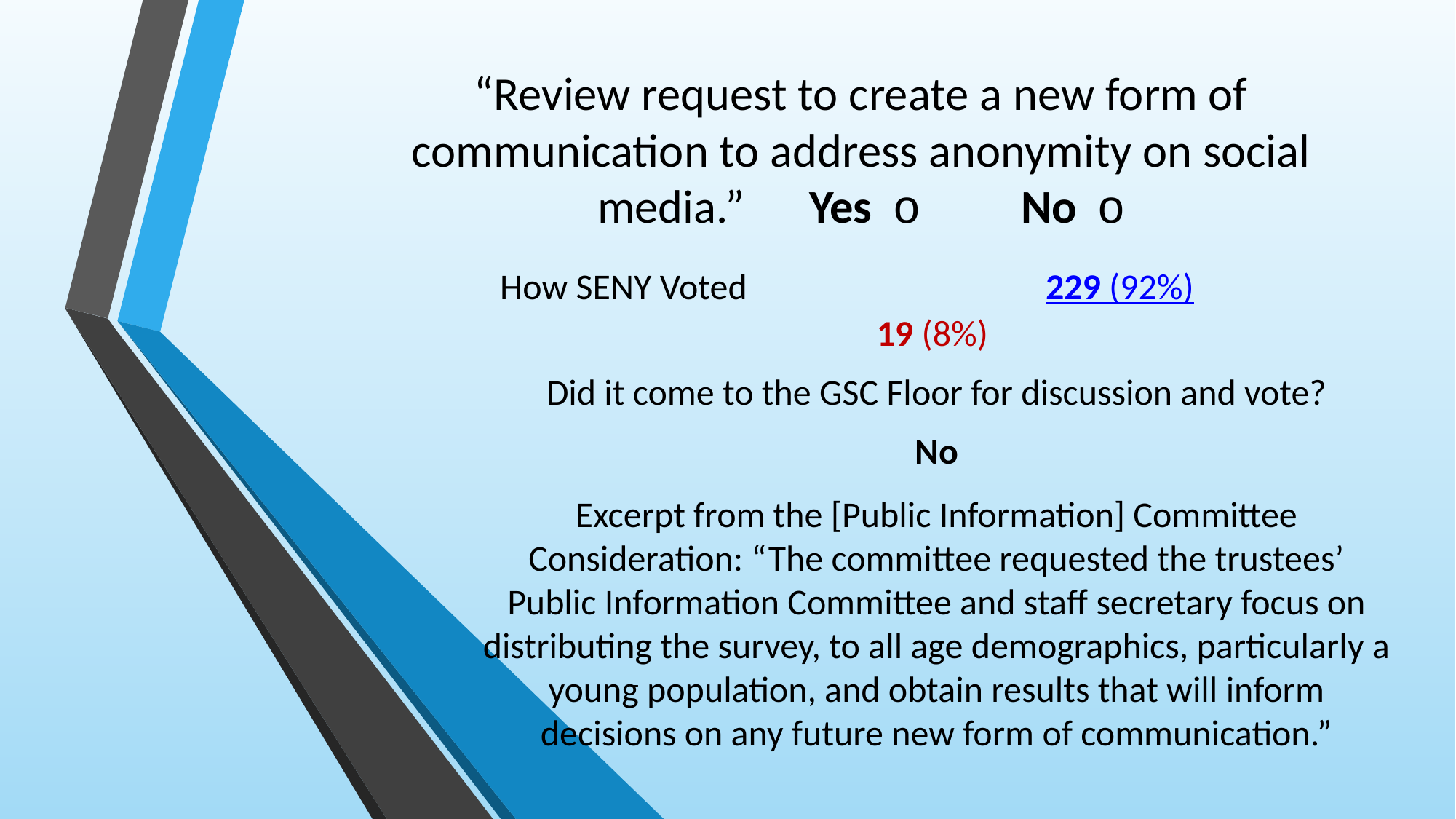

# “Review request to create a new form of communication to address anonymity on social media.”									Yes  o	No  o
How SENY Voted			229 (92%)		19 (8%)
Did it come to the GSC Floor for discussion and vote?
No
Excerpt from the [Public Information] Committee Consideration: “The committee requested the trustees’ Public Information Committee and staff secretary focus on distributing the survey, to all age demographics, particularly a young population, and obtain results that will inform decisions on any future new form of communication.”